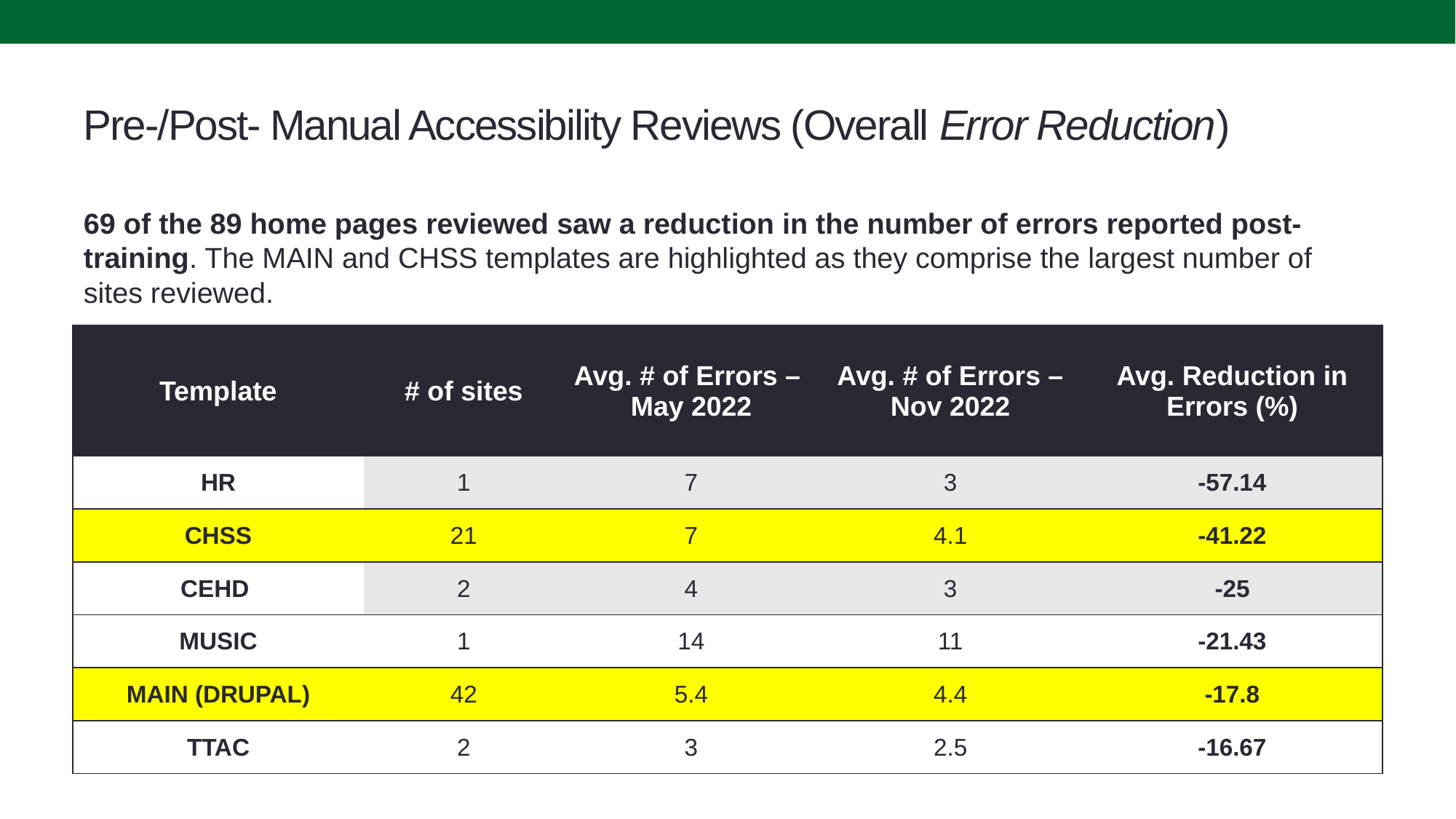

# Pre-/Post- Manual Accessibility Reviews (Overall Error Reduction)
69 of the 89 home pages reviewed saw a reduction in the number of errors reported post-training. The MAIN and CHSS templates are highlighted as they comprise the largest number of sites reviewed.

| Template | # of sites | Avg. # of Errors – May 2022 | Avg. # of Errors – Nov 2022 | Avg. Reduction in Errors (%) |
| --- | --- | --- | --- | --- |
| HR | 1 | 7 | 3 | -57.14 |
| CHSS | 21 | 7 | 4.1 | -41.22 |
| CEHD | 2 | 4 | 3 | -25 |
| MUSIC | 1 | 14 | 11 | -21.43 |
| MAIN (DRUPAL) | 42 | 5.4 | 4.4 | -17.8 |
| TTAC | 2 | 3 | 2.5 | -16.67 |